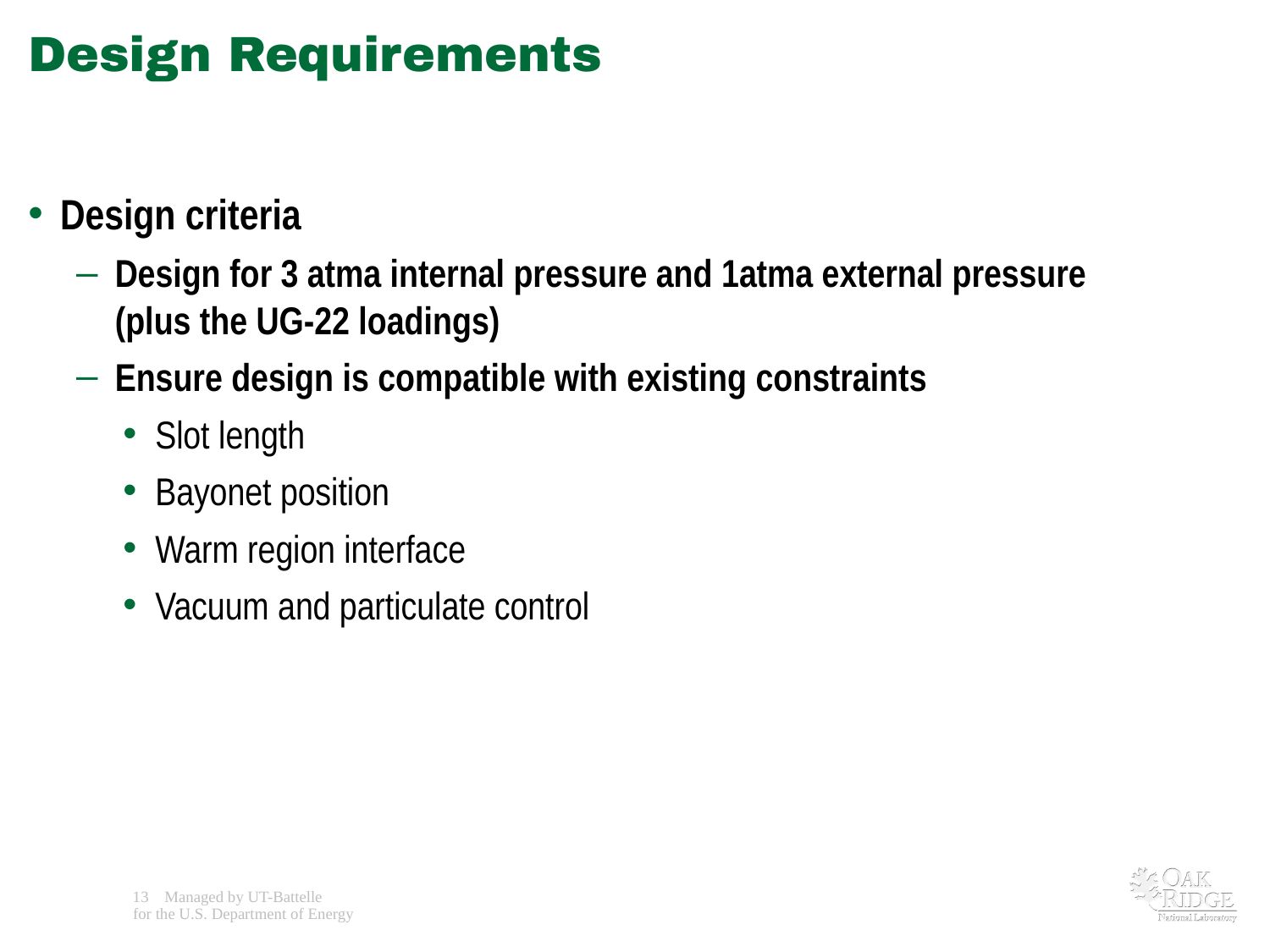

# Design Requirements

Design criteria
Design for 3 atma internal pressure and 1atma external pressure (plus the UG-22 loadings)
Ensure design is compatible with existing constraints
Slot length
Bayonet position
Warm region interface
Vacuum and particulate control